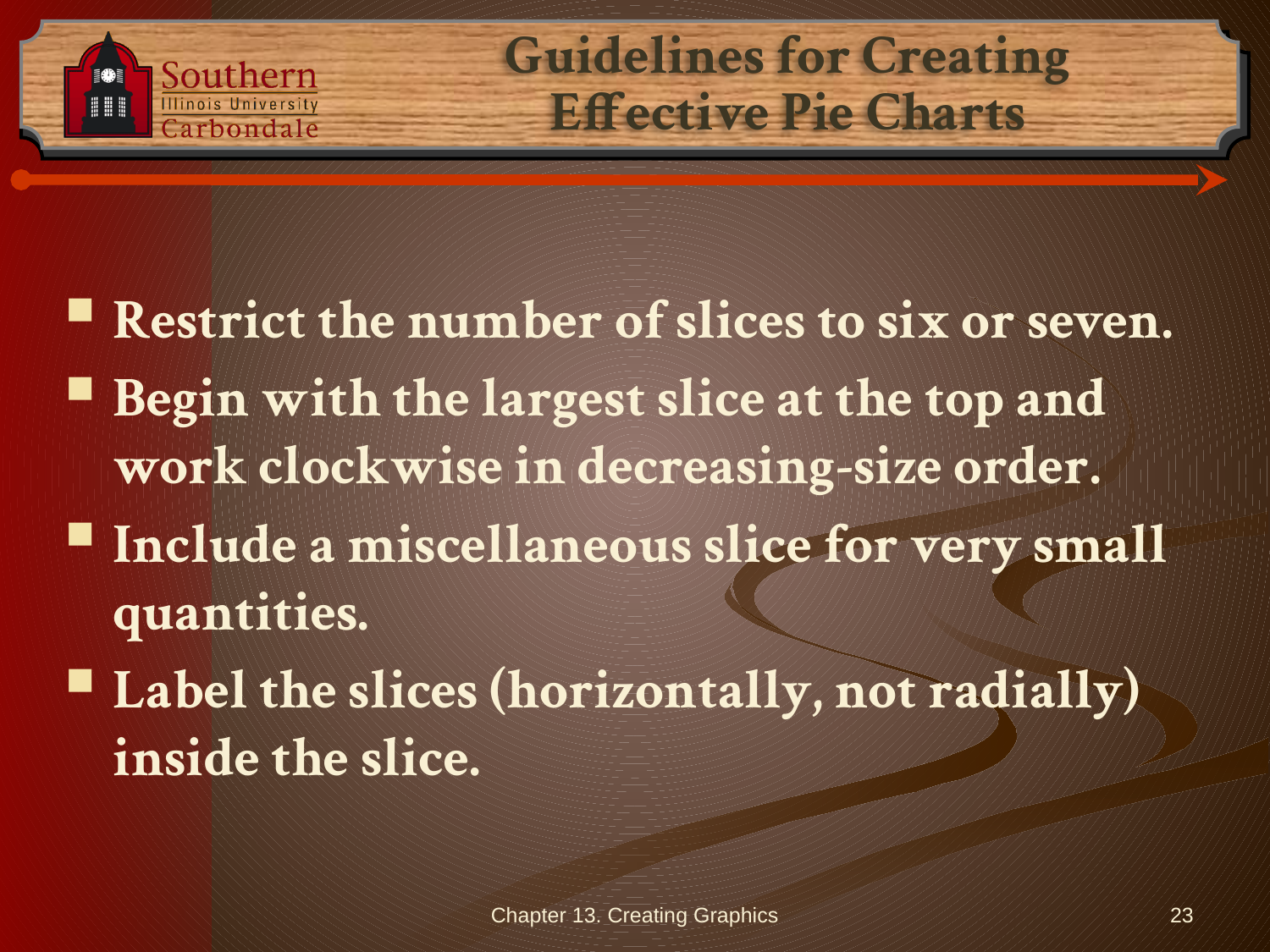

# Guidelines for Creating Effective Pie Charts
Restrict the number of slices to six or seven.
Begin with the largest slice at the top and work clockwise in decreasing-size order.
Include a miscellaneous slice for very small quantities.
Label the slices (horizontally, not radially) inside the slice.
Chapter 13. Creating Graphics
23